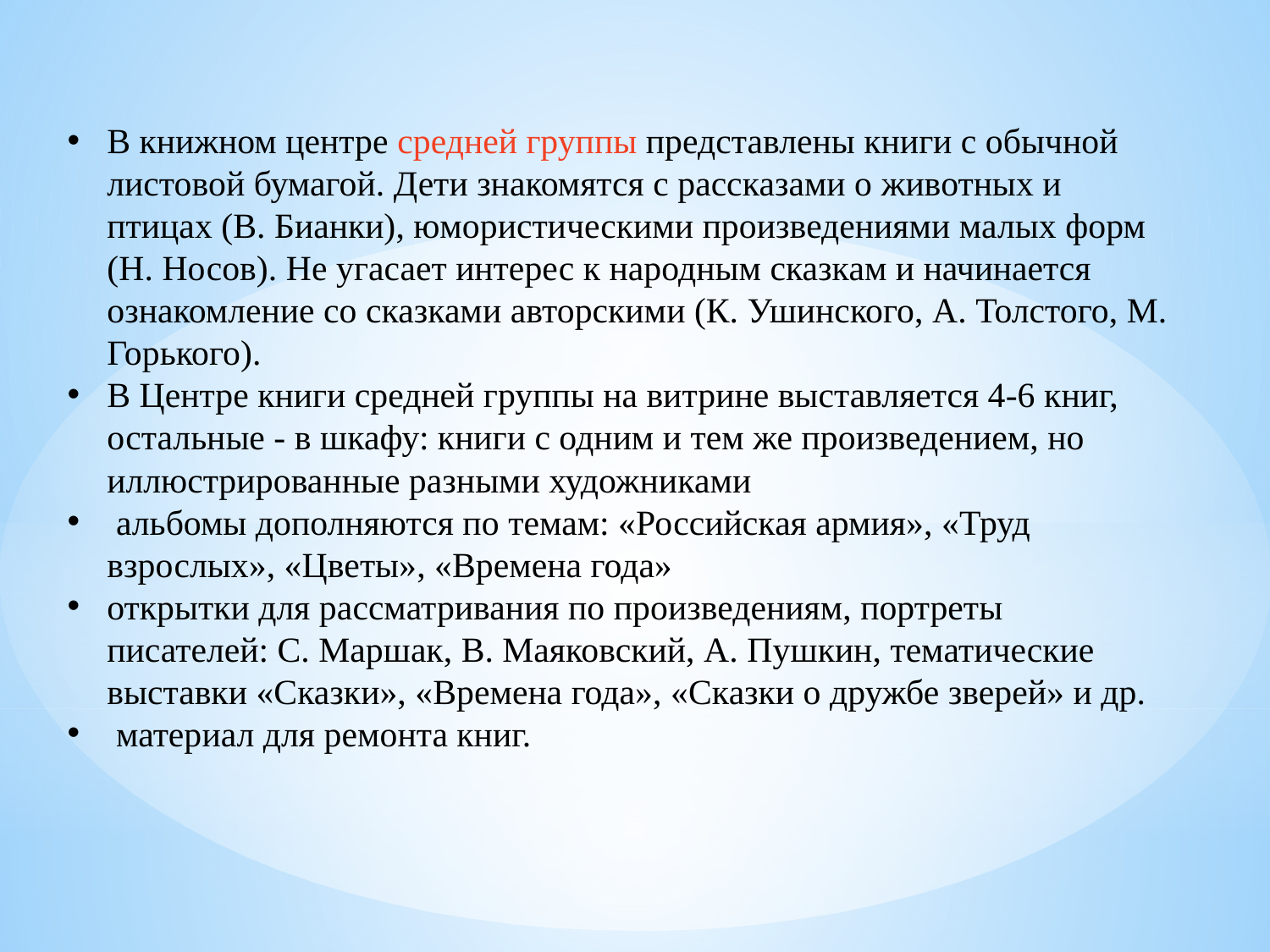

В книжном центре средней группы представлены книги с обычной листовой бумагой. Дети знакомятся с рассказами о животных и птицах (В. Бианки), юмористическими произведениями малых форм (Н. Носов). Не угасает интерес к народным сказкам и начинается ознакомление со сказками авторскими (К. Ушинского, А. Толстого, М. Горького).
В Центре книги средней группы на витрине выставляется 4-6 книг, остальные - в шкафу: книги с одним и тем же произведением, но иллюстрированные разными художниками
 альбомы дополняются по темам: «Российская армия», «Труд взрослых», «Цветы», «Времена года»
открытки для рассматривания по произведениям, портреты писателей: С. Маршак, В. Маяковский, А. Пушкин, тематические выставки «Сказки», «Времена года», «Сказки о дружбе зверей» и др.
 материал для ремонта книг.